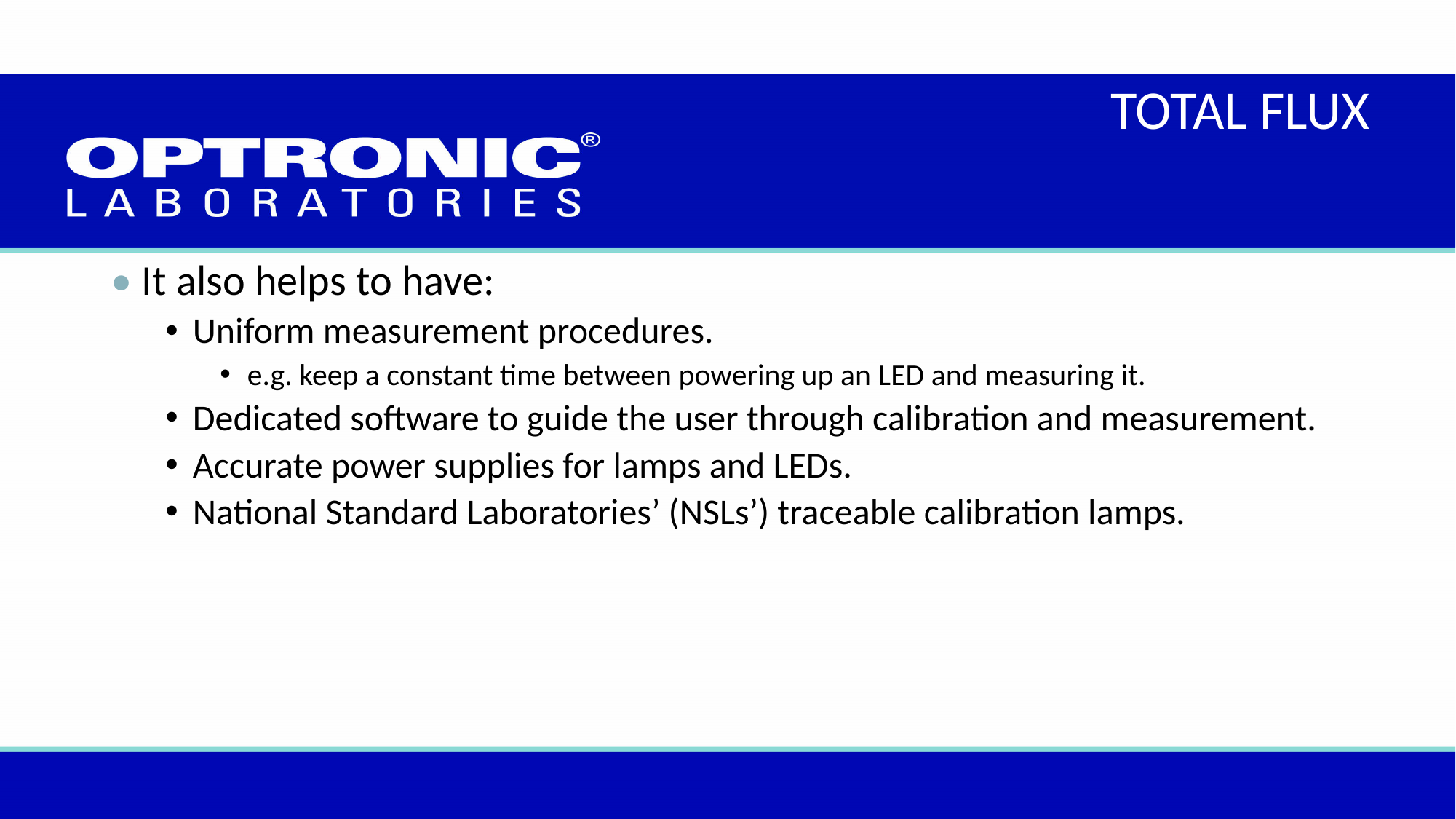

TOTAL FLUX
• It also helps to have:
Uniform measurement procedures.
e.g. keep a constant time between powering up an LED and measuring it.
Dedicated software to guide the user through calibration and measurement.
Accurate power supplies for lamps and LEDs.
National Standard Laboratories’ (NSLs’) traceable calibration lamps.